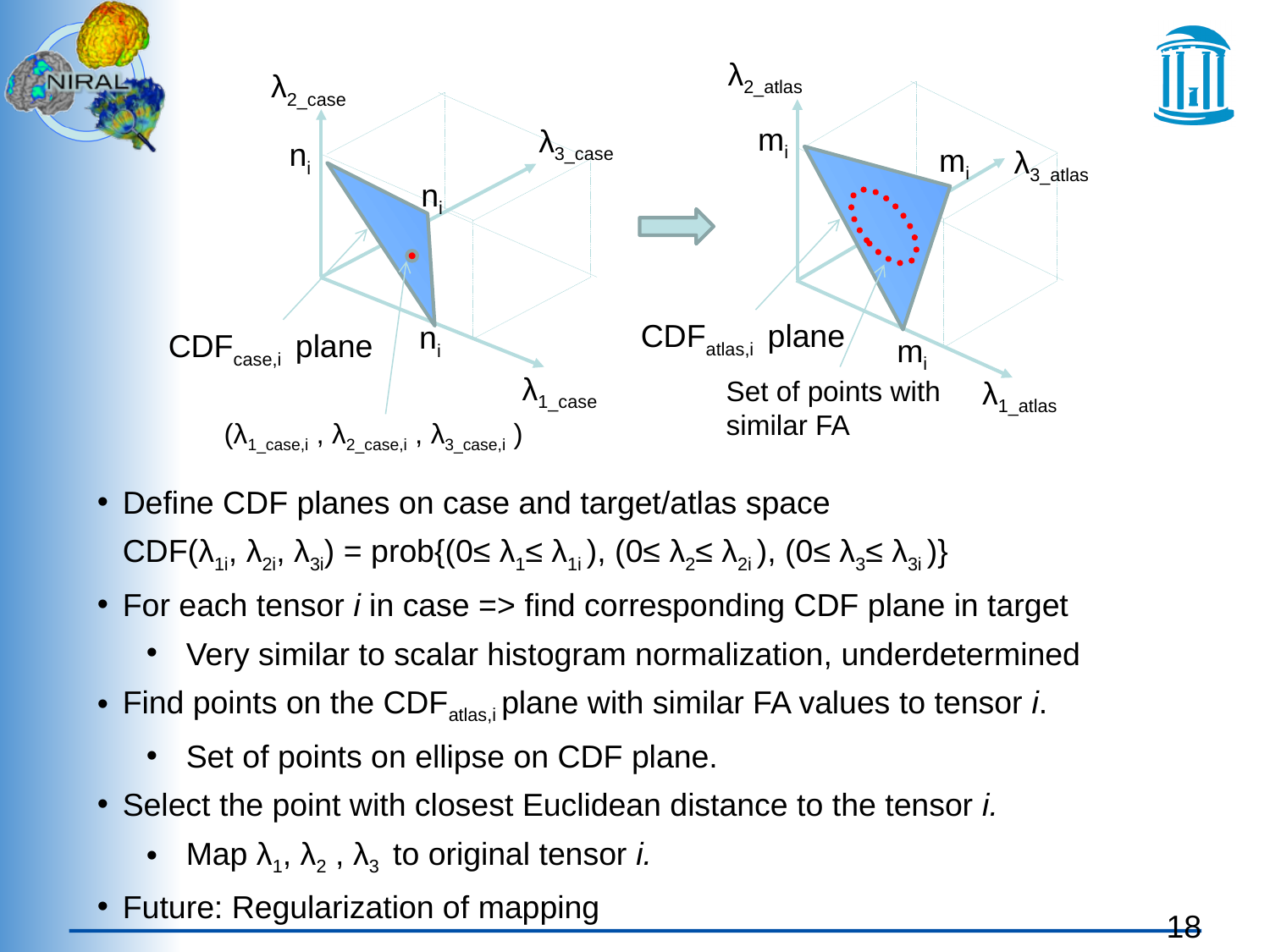

λ2_atlas
λ2_case
mi
λ3_case
ni
mi
λ3_atlas

ni

CDFatlas,i  plane
ni
CDFcase,i  plane
mi
λ1_case
Set of points with similar FA
λ1_atlas
(λ1_case,i , λ2_case,i , λ3_case,i )
Define CDF planes on case and target/atlas space
CDF(λ1i, λ2i, λ3i) = prob{(0≤ λ1≤ λ1i ), (0≤ λ2≤ λ2i ), (0≤ λ3≤ λ3i )}
For each tensor i in case => find corresponding CDF plane in target
Very similar to scalar histogram normalization, underdetermined
Find points on the CDFatlas,i plane with similar FA values to tensor i.
Set of points on ellipse on CDF plane.
Select the point with closest Euclidean distance to the tensor i.
Map λ1, λ2 , λ3  to original tensor i.
Future: Regularization of mapping